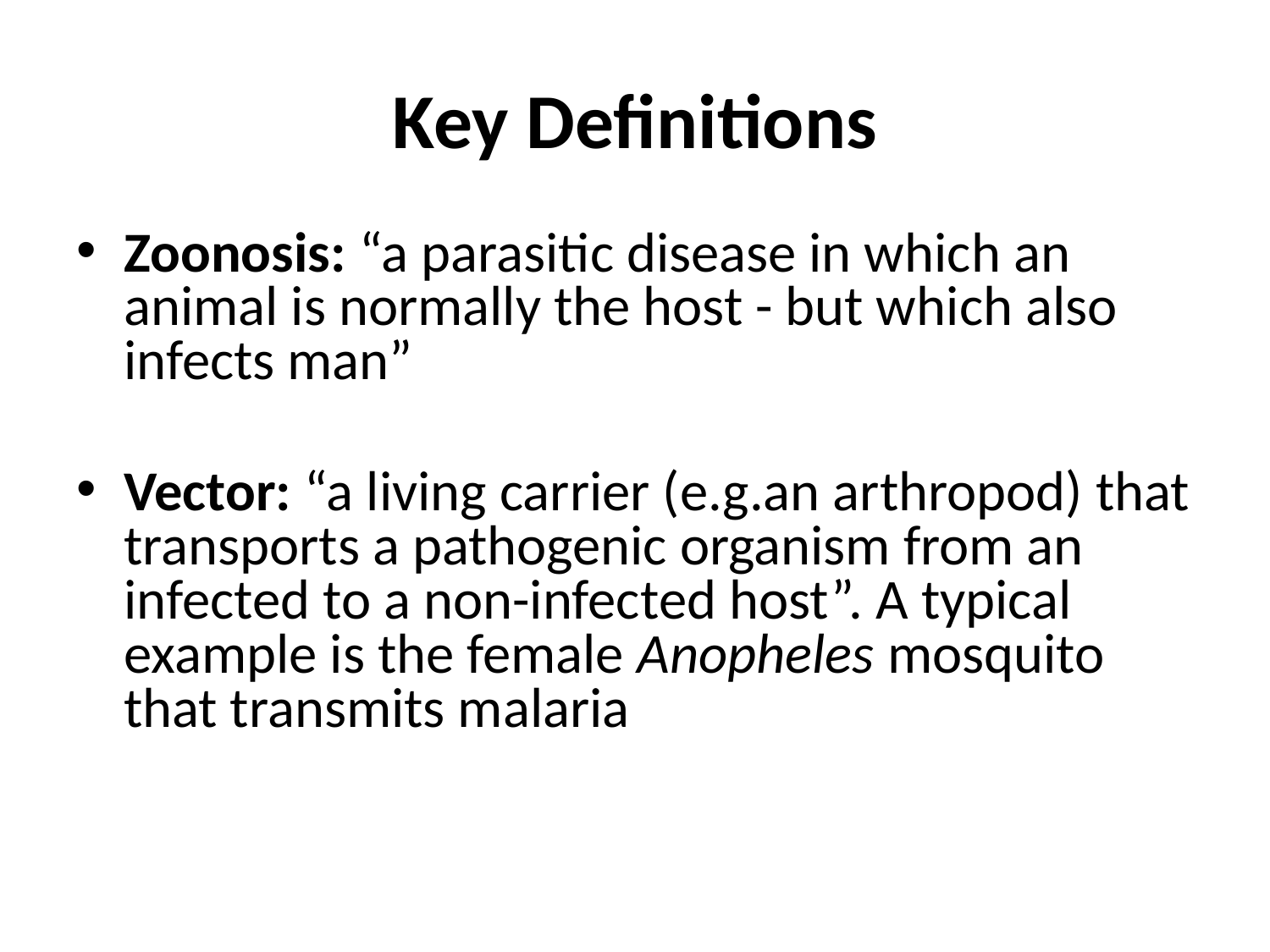

# Key Definitions
Zoonosis: “a parasitic disease in which an animal is normally the host - but which also infects man”

Vector: “a living carrier (e.g.an arthropod) that transports a pathogenic organism from an infected to a non-infected host”. A typical example is the female Anopheles mosquito that transmits malaria